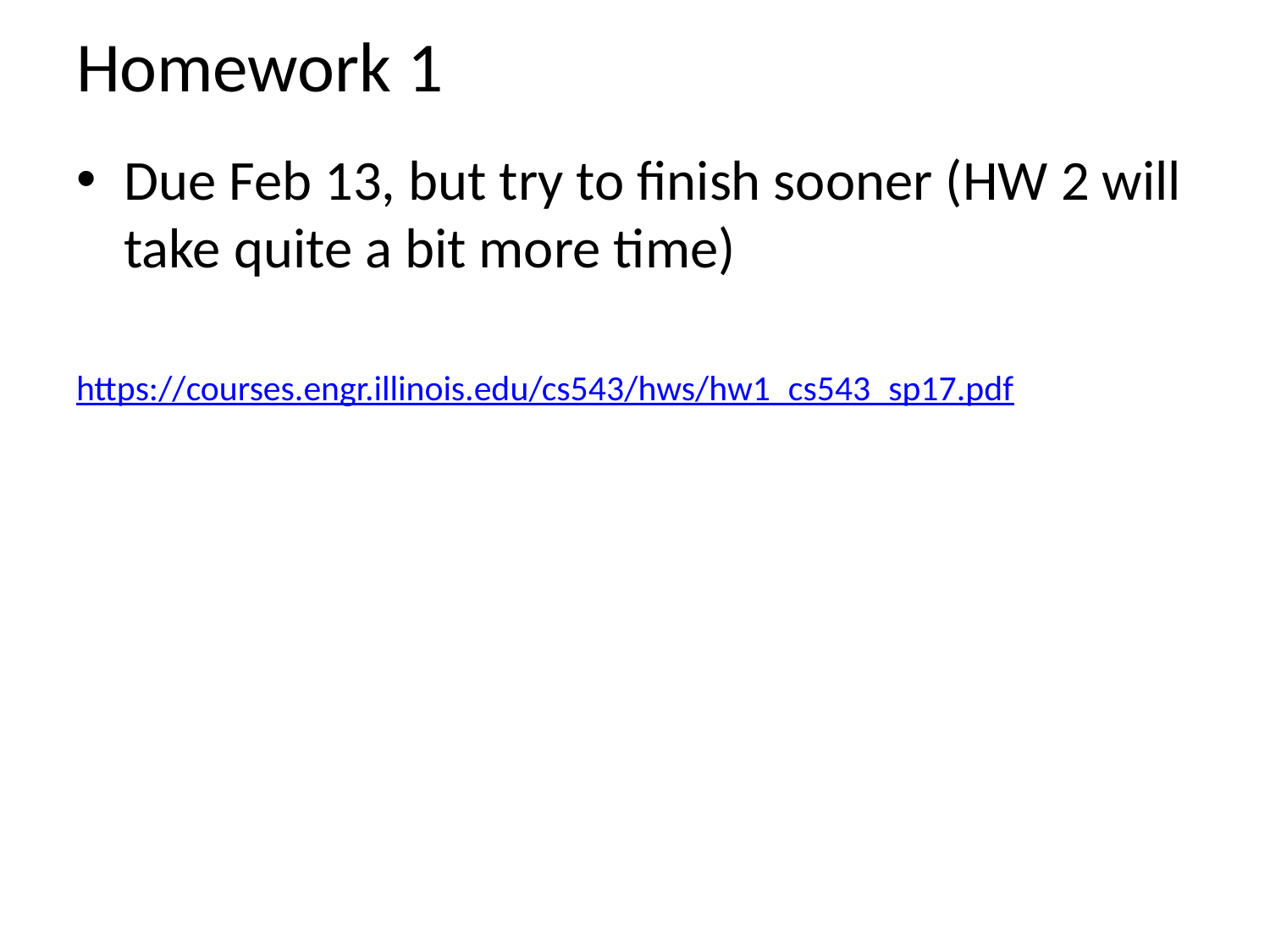

# Homework 1
Due Feb 13, but try to finish sooner (HW 2 will take quite a bit more time)

https://courses.engr.illinois.edu/cs543/hws/hw1_cs543_sp17.pdf